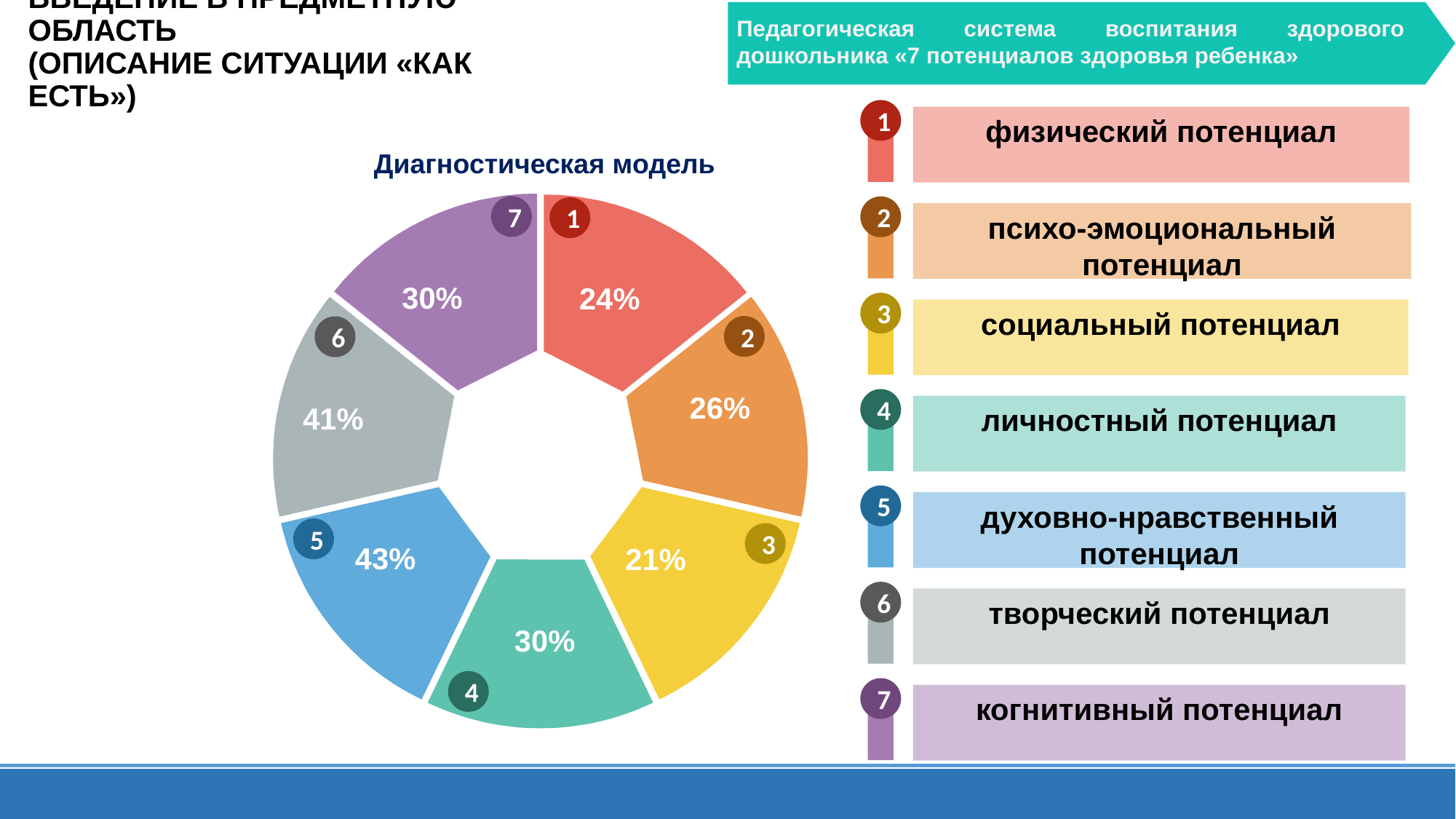

# ВВЕДЕНИЕ В ПРЕДМЕТНУЮ ОБЛАСТЬ (ОПИСАНИЕ СИТУАЦИИ «КАК ЕСТЬ»)

Педагогическая система воспитания здорового дошкольника «7 потенциалов здоровья ребенка»
1

физический потенциал
Диагностическая модель

7
2
1

психо-эмоциональный потенциал
30%
24%
3

социальный потенциал
2
6
26%
4
41%

личностный потенциал
5

духовно-нравственный потенциал
5
3
43%
21%

6

творческий потенциал
30%
4
7

когнитивный потенциал